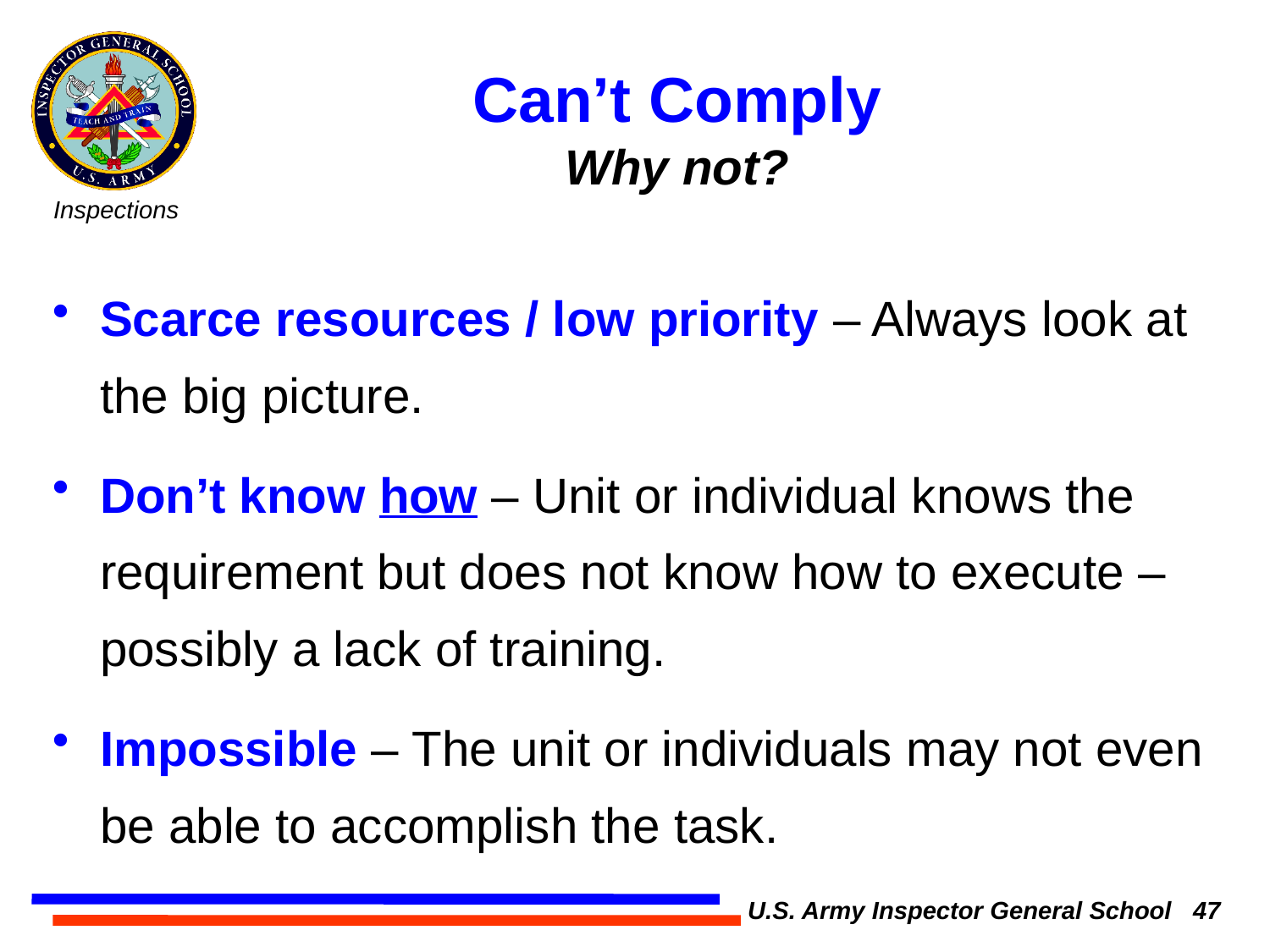

Can’t Comply
Why not?
Scarce resources / low priority – Always look at the big picture.
Don’t know how – Unit or individual knows the requirement but does not know how to execute – possibly a lack of training.
Impossible – The unit or individuals may not even be able to accomplish the task.

U.S. Army Inspector General School   47